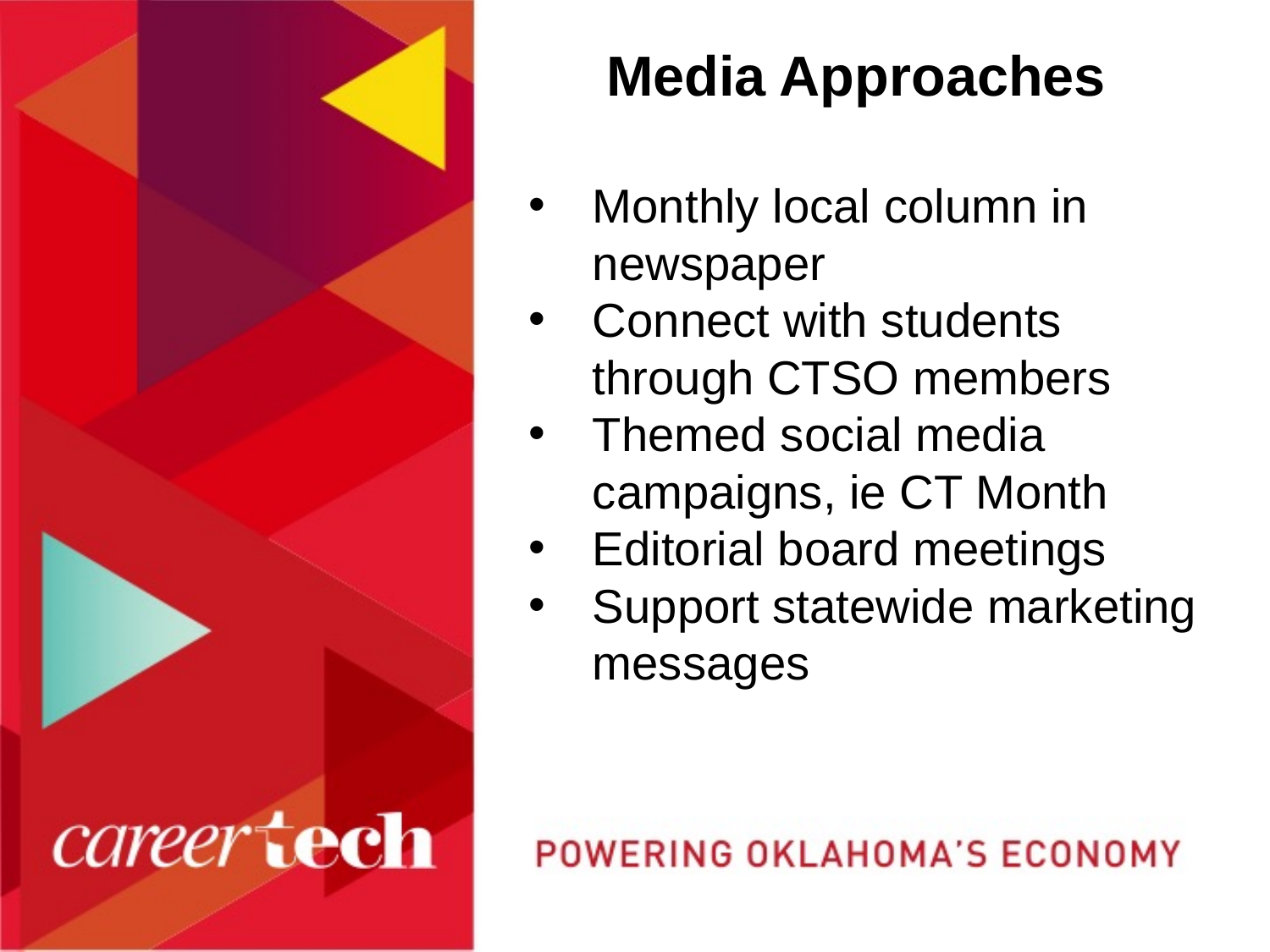

# Media Approaches
Monthly local column in newspaper
Connect with students through CTSO members
Themed social media campaigns, ie CT Month
Editorial board meetings
Support statewide marketing messages